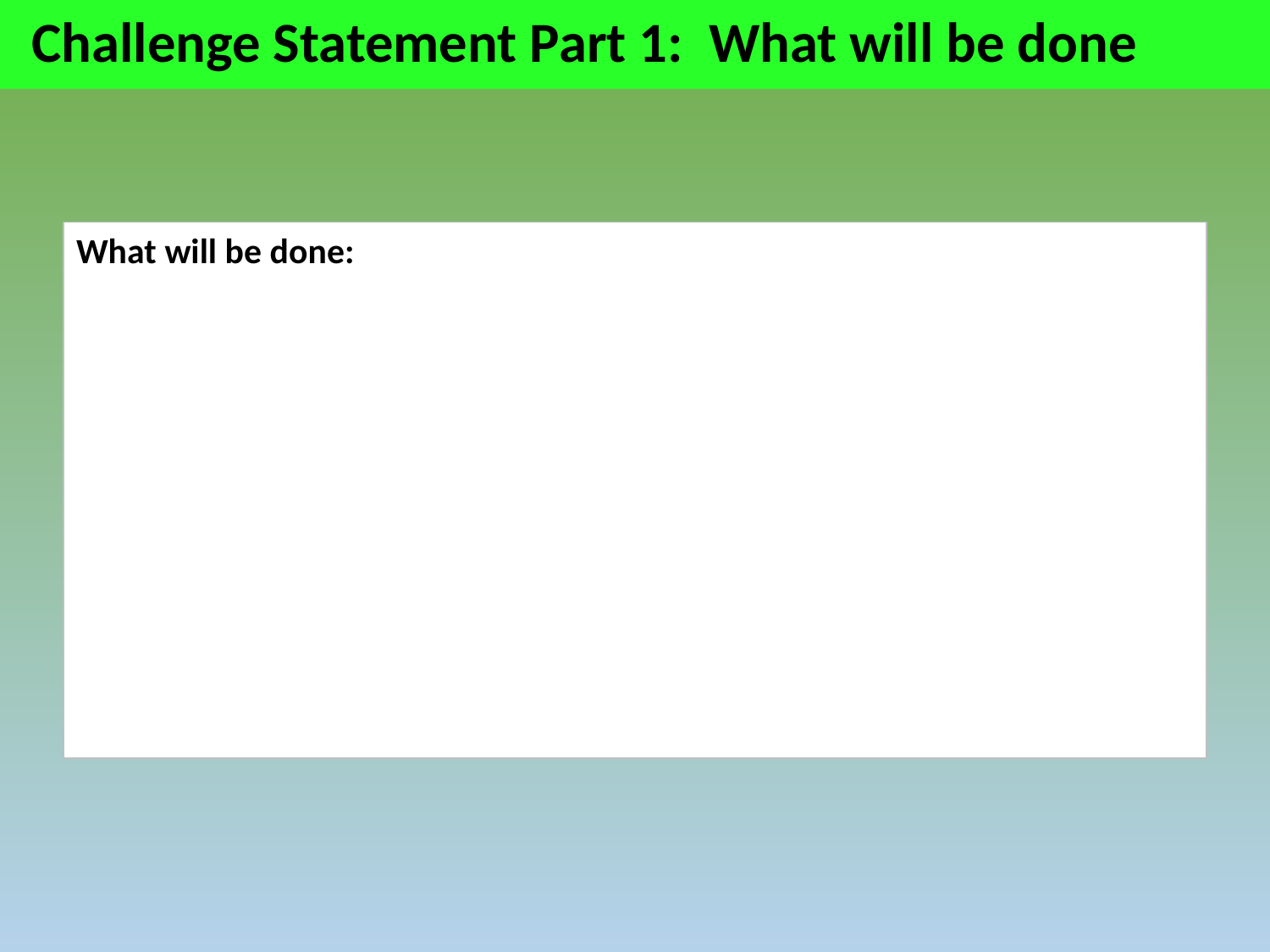

# Challenge Statement Part 1:  What will be done
What will be done: